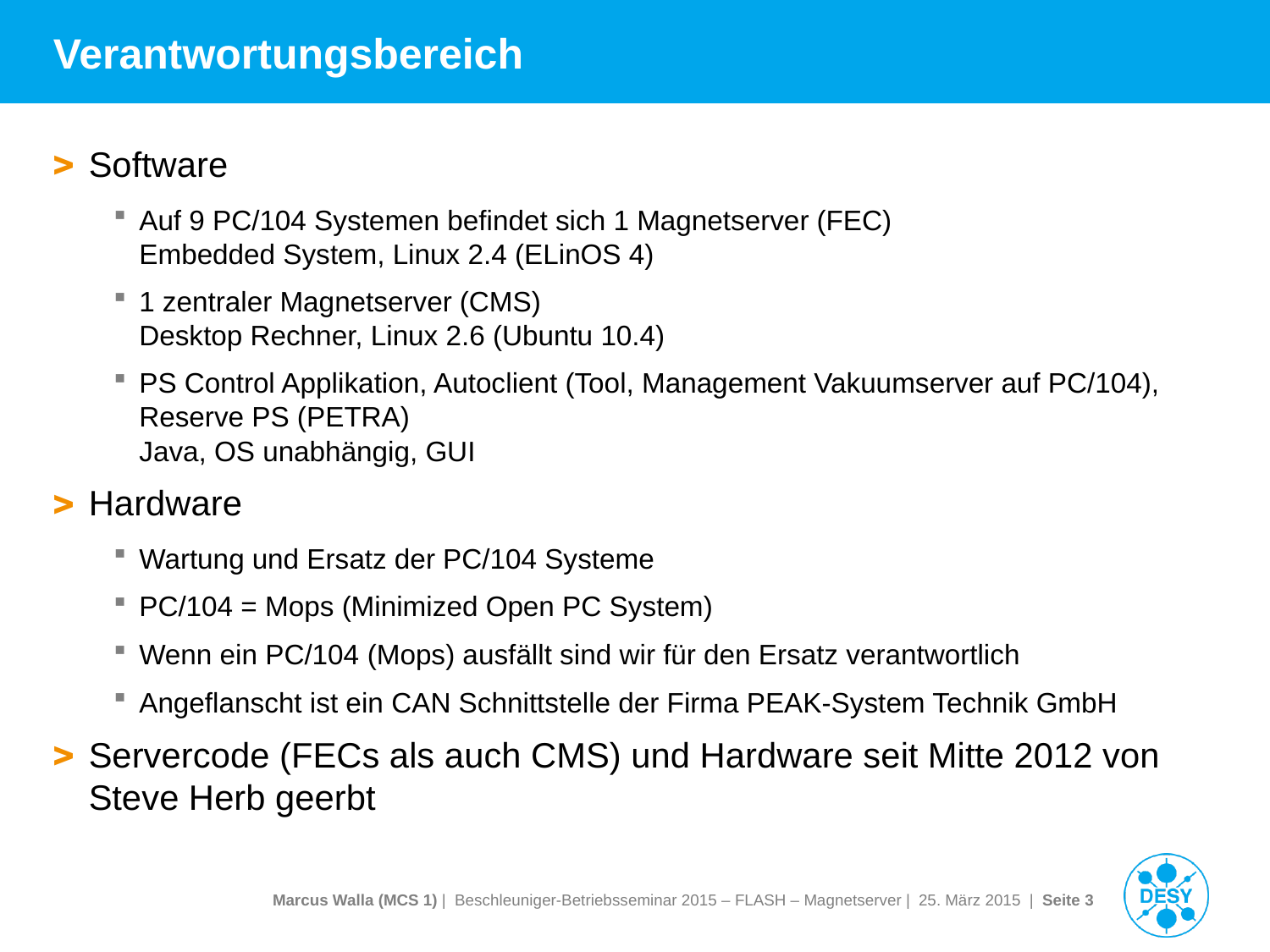

# Verantwortungsbereich
Software
Auf 9 PC/104 Systemen befindet sich 1 Magnetserver (FEC)
Embedded System, Linux 2.4 (ELinOS 4)
1 zentraler Magnetserver (CMS)
Desktop Rechner, Linux 2.6 (Ubuntu 10.4)
PS Control Applikation, Autoclient (Tool, Management Vakuumserver auf PC/104), Reserve PS (PETRA)
Java, OS unabhängig, GUI
Hardware
Wartung und Ersatz der PC/104 Systeme
PC/104 = Mops (Minimized Open PC System)
Wenn ein PC/104 (Mops) ausfällt sind wir für den Ersatz verantwortlich
Angeflanscht ist ein CAN Schnittstelle der Firma PEAK-System Technik GmbH
Servercode (FECs als auch CMS) und Hardware seit Mitte 2012 von Steve Herb geerbt